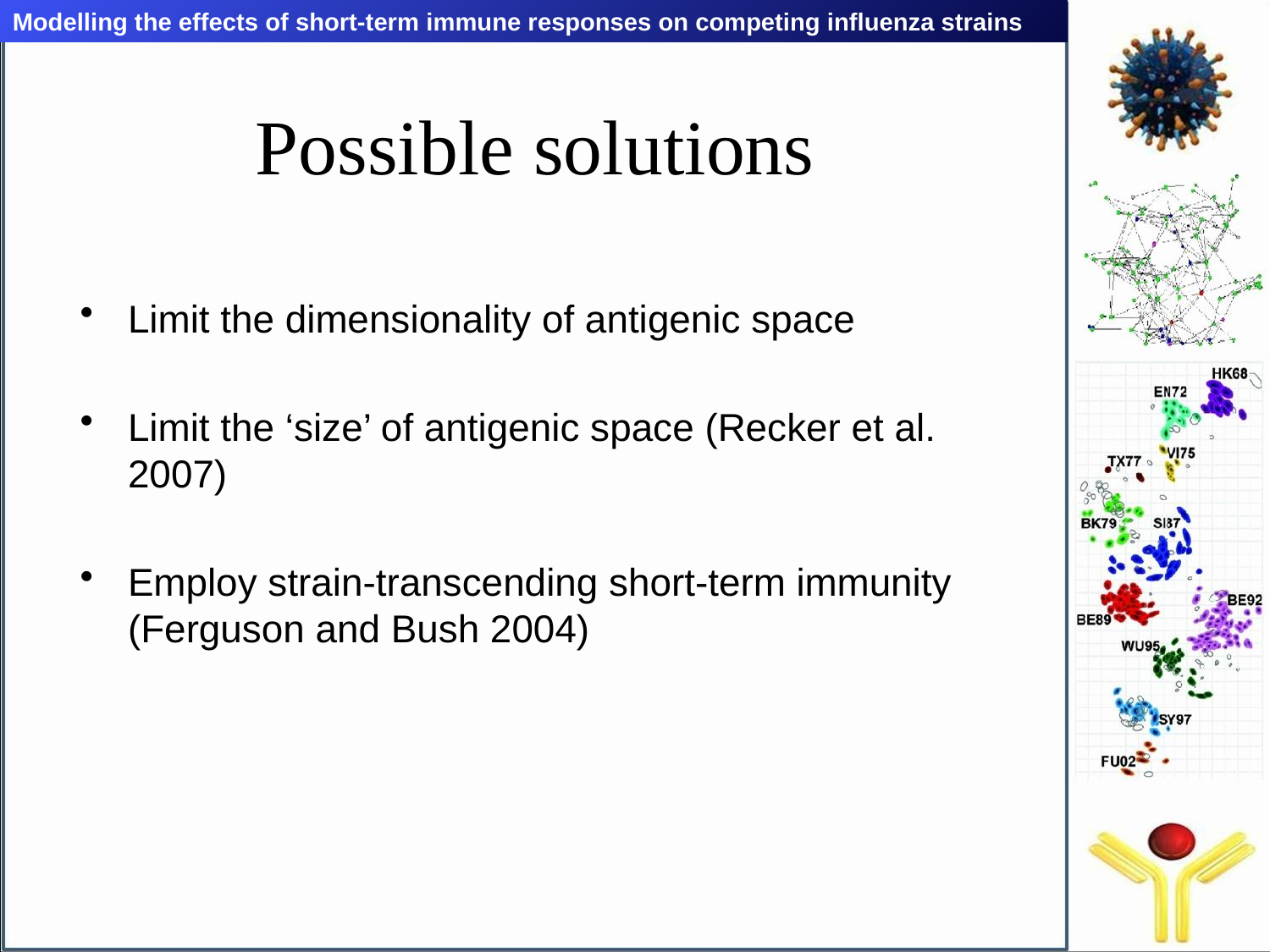

Modelling the effects of short-term immune responses on competing influenza strains
# Possible solutions
Limit the dimensionality of antigenic space

Limit the ‘size’ of antigenic space (Recker et al. 2007)

Employ strain-transcending short-term immunity (Ferguson and Bush 2004)